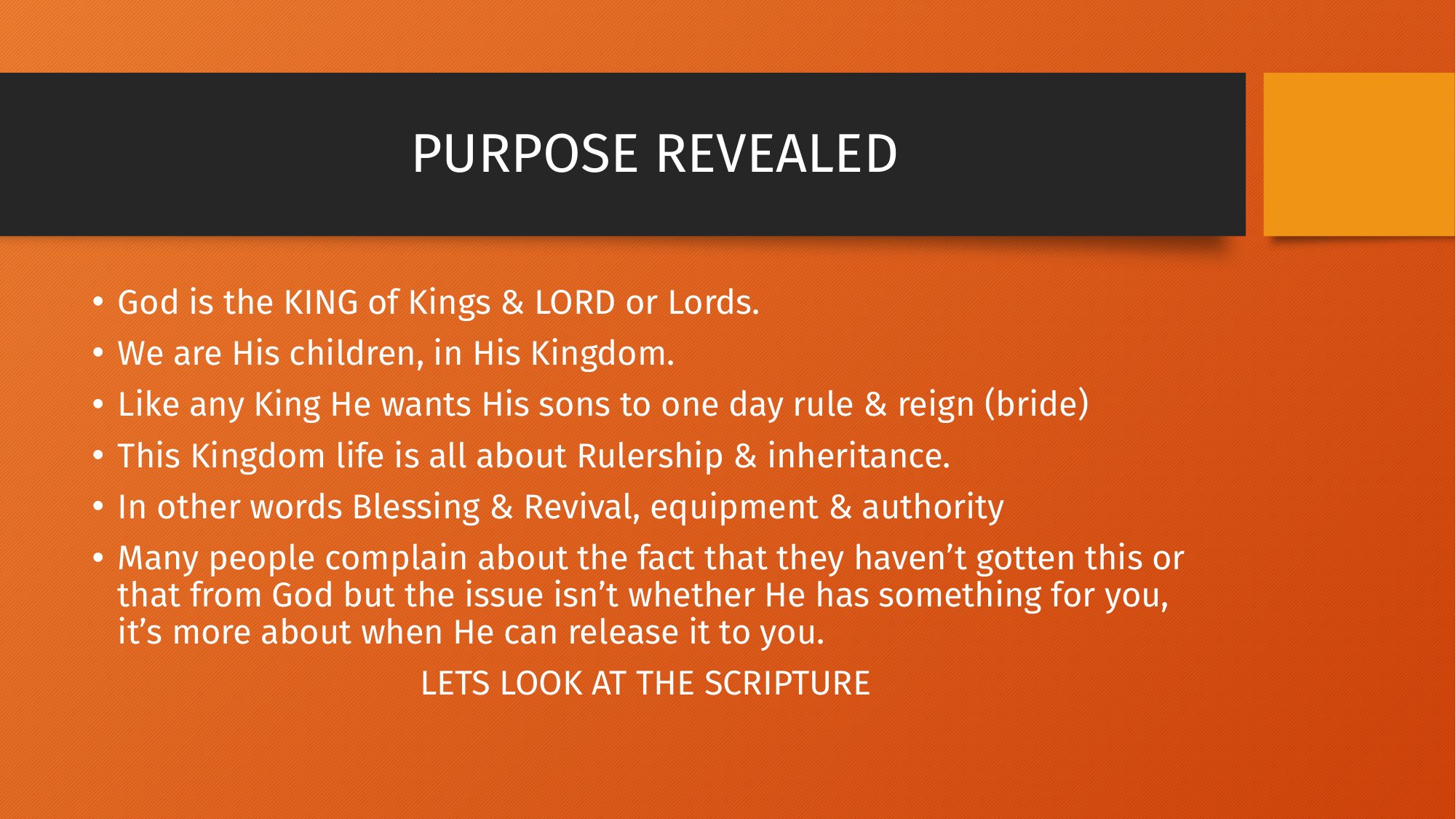

# PURPOSE REVEALED
God is the KING of Kings & LORD or Lords.
We are His children, in His Kingdom.
Like any King He wants His sons to one day rule & reign (bride)
This Kingdom life is all about Rulership & inheritance.
In other words Blessing & Revival, equipment & authority
Many people complain about the fact that they haven’t gotten this or that from God but the issue isn’t whether He has something for you, it’s more about when He can release it to you.
LETS LOOK AT THE SCRIPTURE